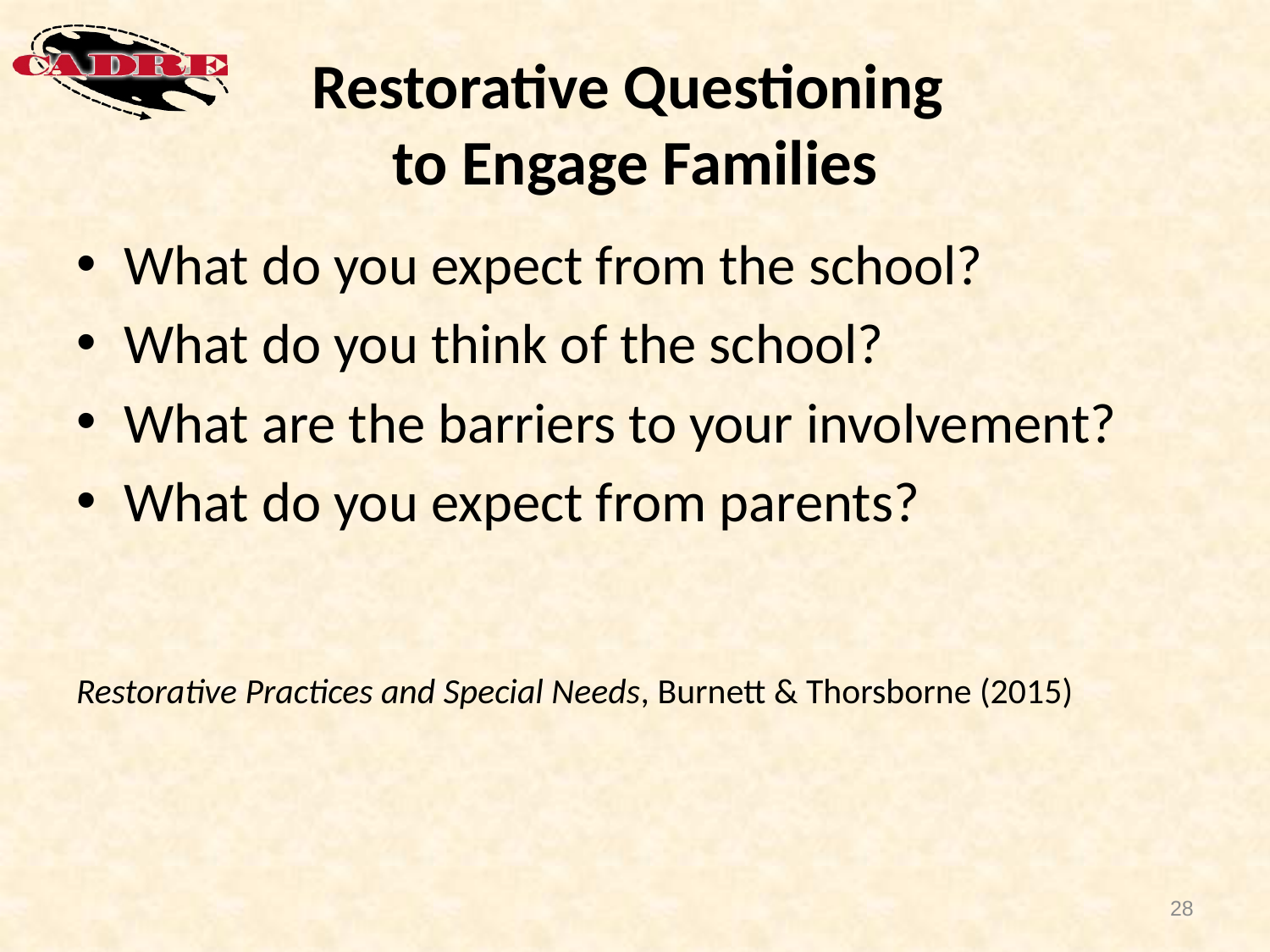

# Restorative Questioning to Engage Families
What do you expect from the school?
What do you think of the school?
What are the barriers to your involvement?
What do you expect from parents?

Restorative Practices and Special Needs, Burnett & Thorsborne (2015)

28